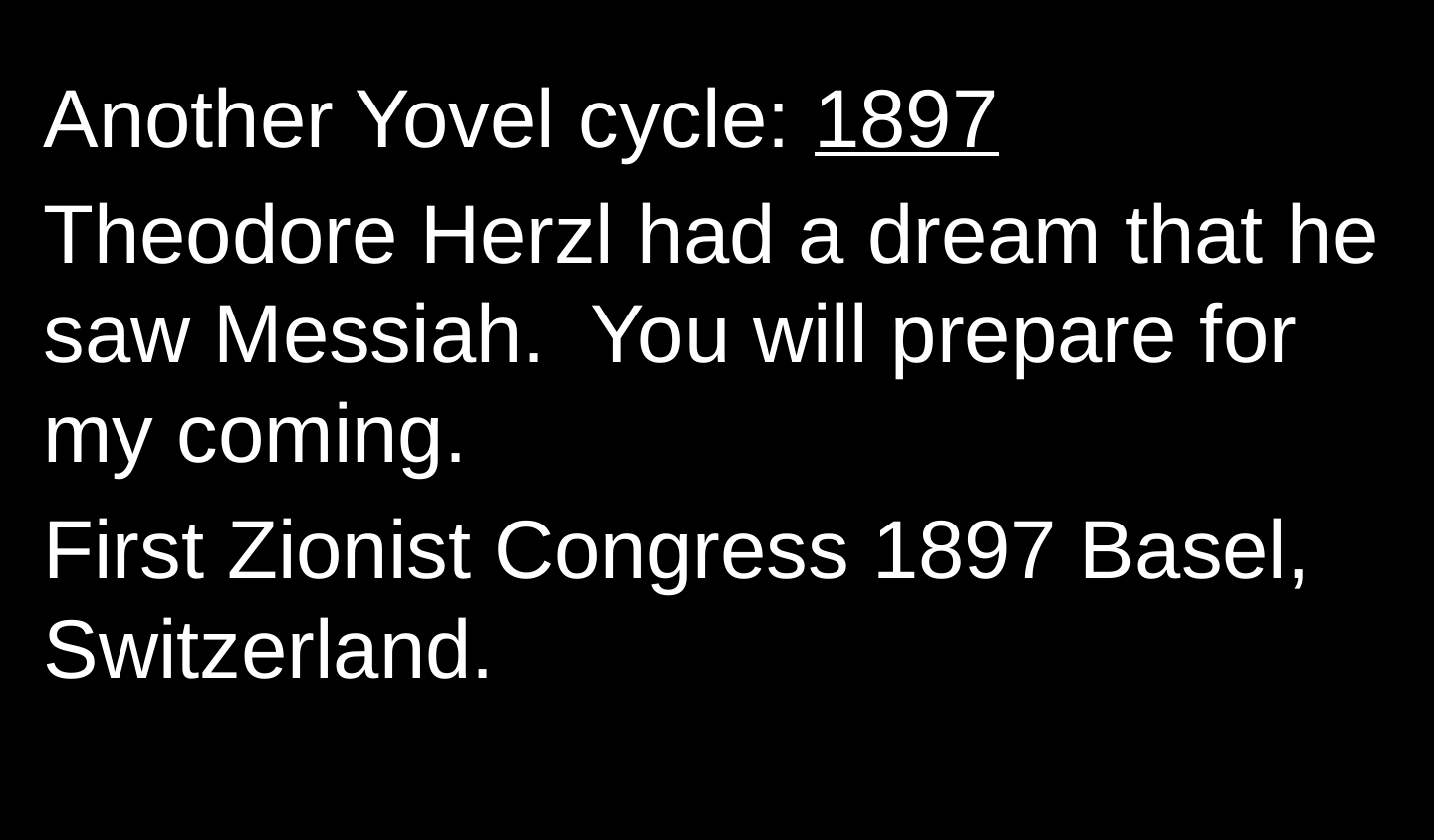

Another Yovel cycle: 1897
Theodore Herzl had a dream that he saw Messiah.  You will prepare for my coming.
First Zionist Congress 1897 Basel, Switzerland.